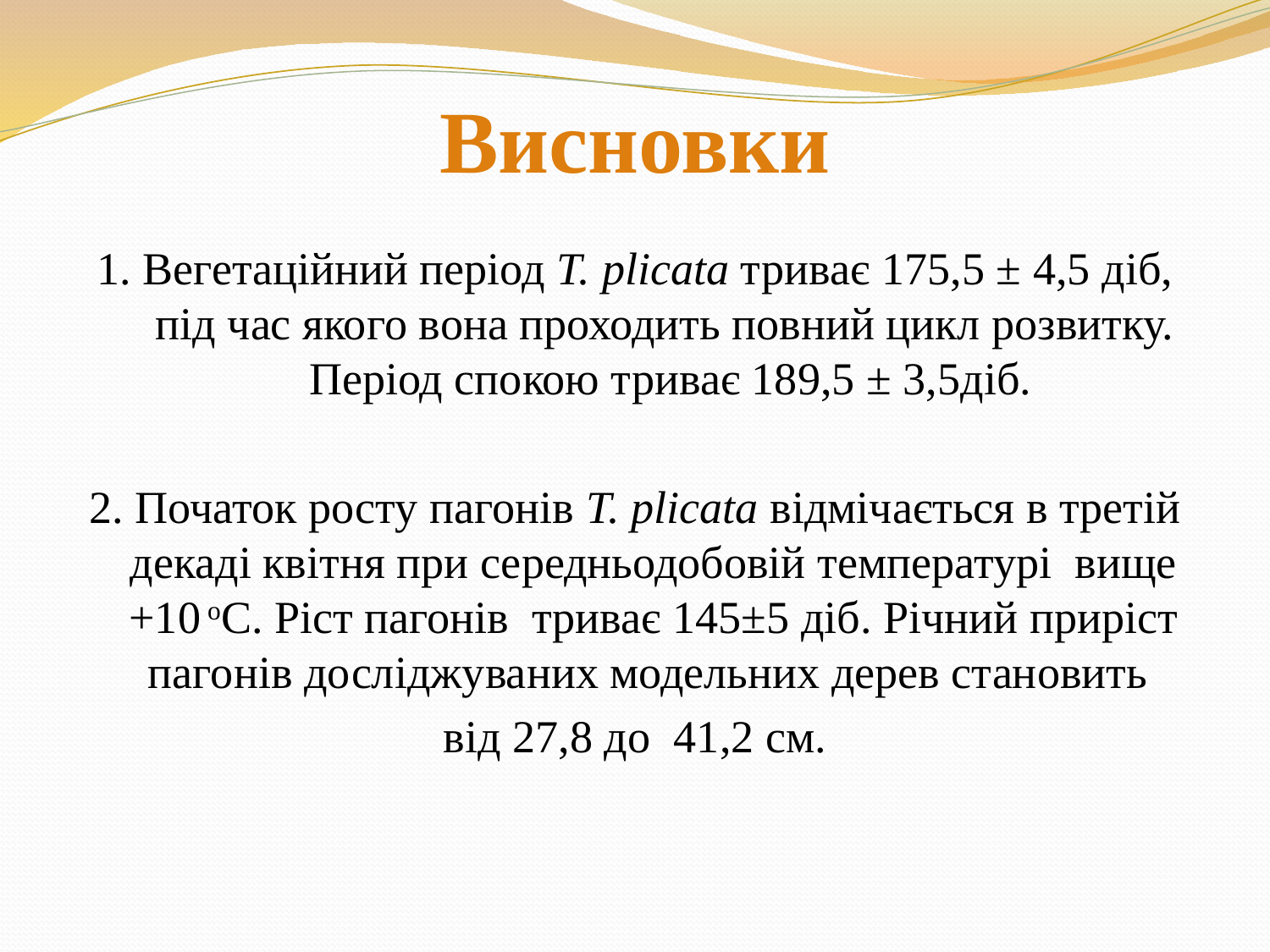

# Висновки
1. Вегетаційний період T. plicata триває 175,5 ± 4,5 діб, під час якого вона проходить повний цикл розвитку.  Період спокою триває 189,5 ± 3,5діб.

2. Початок росту пагонів T. plicata відмічається в третій декаді квітня при середньодобовій температурі  вище +10 оС. Ріст пагонів  триває 145±5 діб. Річний приріст пагонів досліджуваних модельних дерев становить
від 27,8 до  41,2 см.